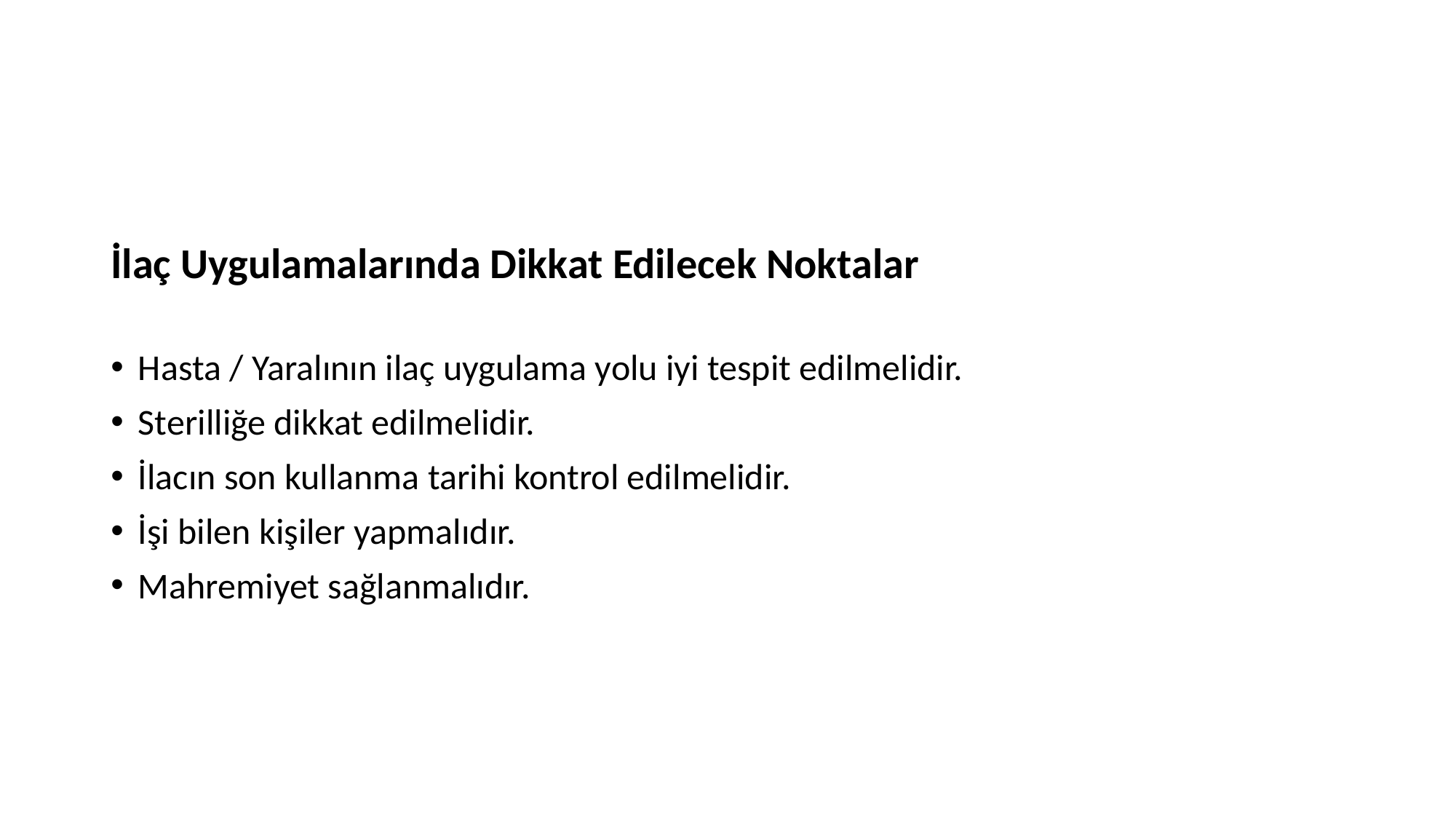

# İlaç Uygulamalarında Dikkat Edilecek Noktalar
Hasta / Yaralının ilaç uygulama yolu iyi tespit edilmelidir.
Sterilliğe dikkat edilmelidir.
İlacın son kullanma tarihi kontrol edilmelidir.
İşi bilen kişiler yapmalıdır.
Mahremiyet sağlanmalıdır.